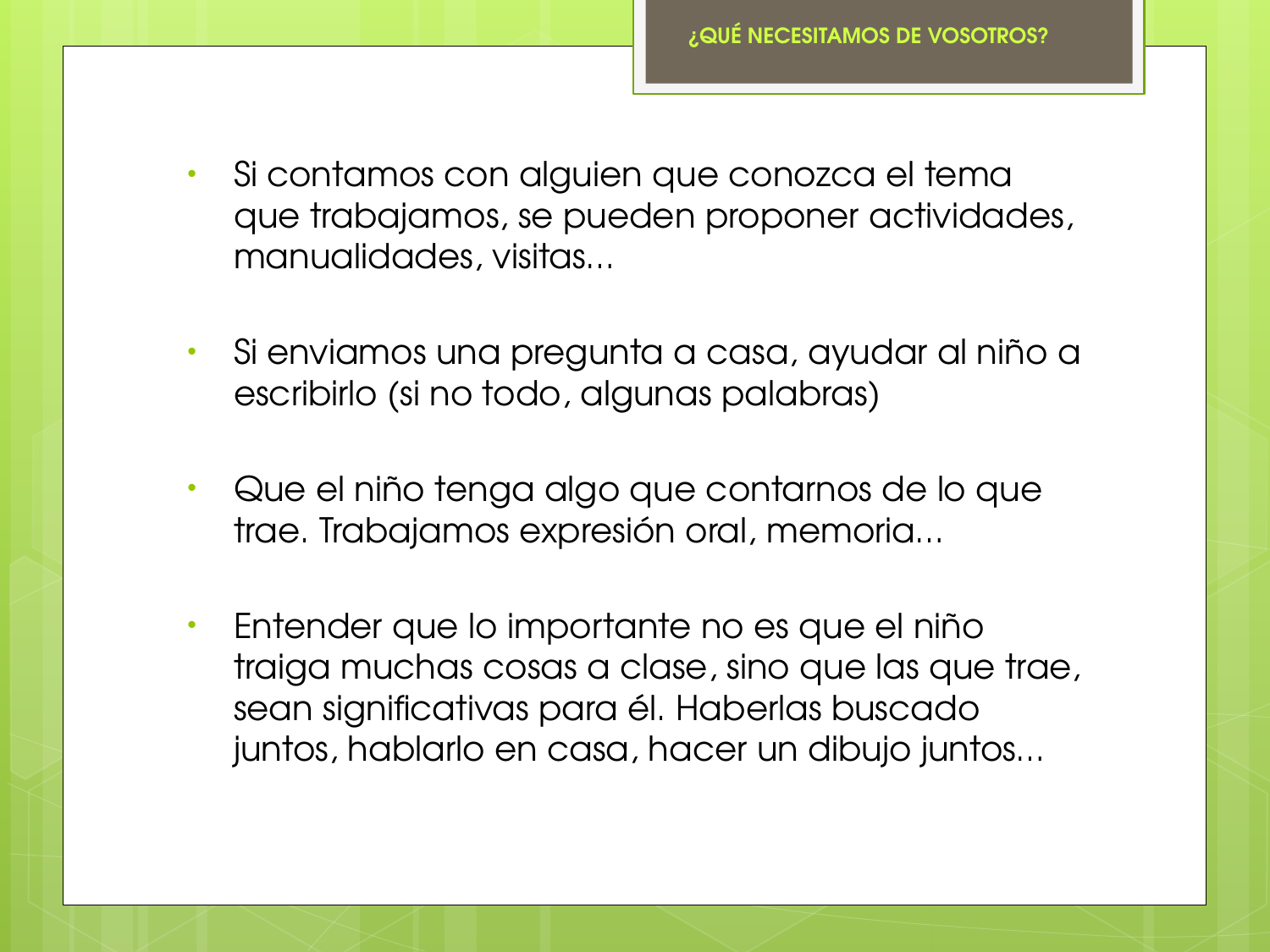

¿QUÉ NECESITAMOS DE VOSOTROS?
Si contamos con alguien que conozca el tema que trabajamos, se pueden proponer actividades, manualidades, visitas…

Si enviamos una pregunta a casa, ayudar al niño a escribirlo (si no todo, algunas palabras)

Que el niño tenga algo que contarnos de lo que trae. Trabajamos expresión oral, memoria…

Entender que lo importante no es que el niño traiga muchas cosas a clase, sino que las que trae, sean significativas para él. Haberlas buscado juntos, hablarlo en casa, hacer un dibujo juntos…